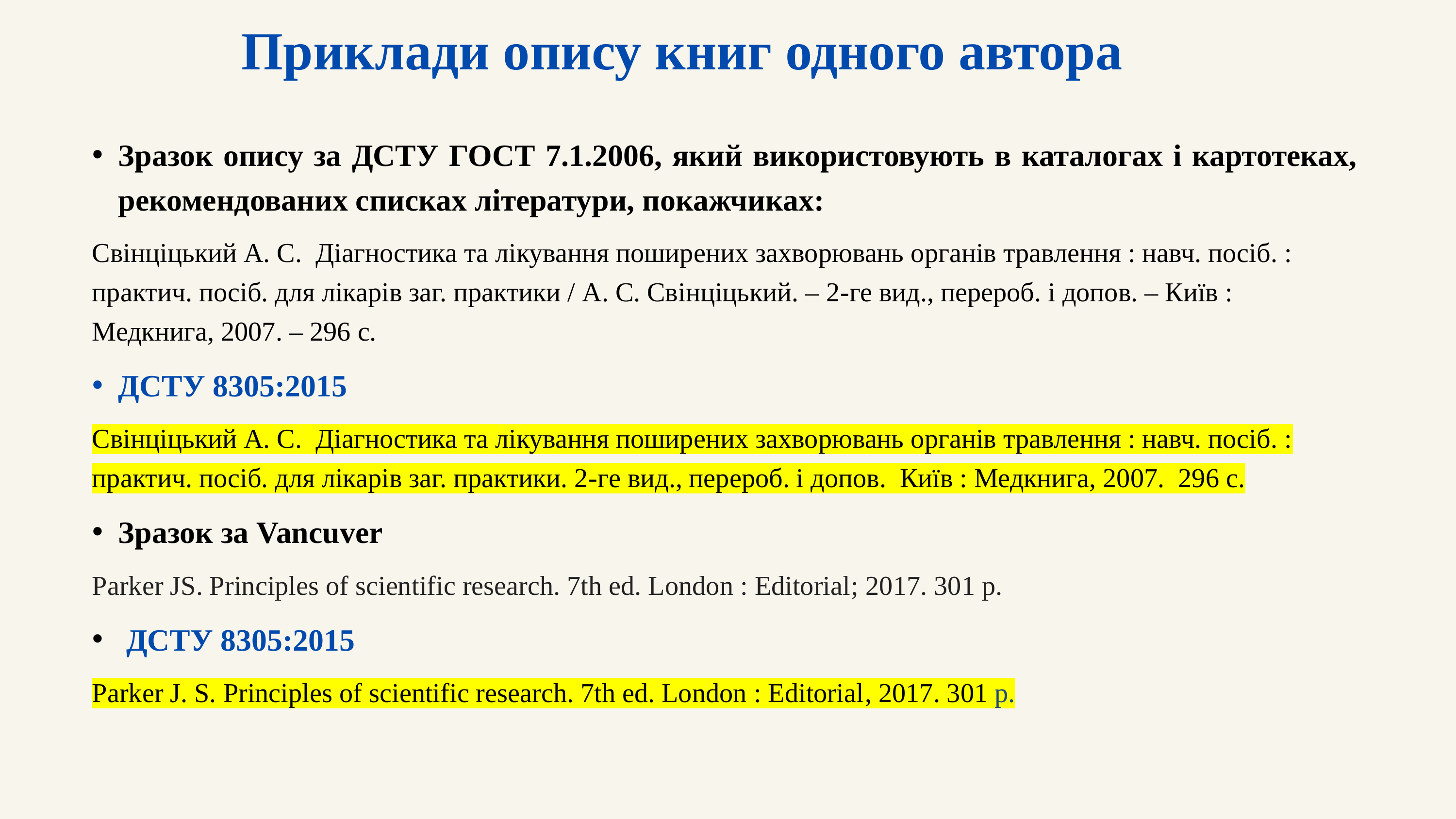

# Приклади опису книг одного автора
Зразок опису за ДСТУ ГОСТ 7.1.2006, який використовують в каталогах і картотеках, рекомендованих списках літератури, покажчиках:
Свінціцький А. С.  Діагностика та лікування поширених захворювань органів травлення : навч. посіб. : практич. посіб. для лікарів заг. практики / А. С. Свінціцький. – 2-ге вид., перероб. і допов. – Київ : Медкнига, 2007. – 296 с.
ДСТУ 8305:2015
Свінціцький А. С.  Діагностика та лікування поширених захворювань органів травлення : навч. посіб. : практич. посіб. для лікарів заг. практики. 2-ге вид., перероб. і допов.  Київ : Медкнига, 2007.  296 с.
Зразок за Vancuver
Parker JS. Principles of scientific research. 7th ed. London : Editorial; 2017. 301 p.
 ДСТУ 8305:2015
Parker J. S. Principles of scientific research. 7th ed. London : Editorial, 2017. 301 p.